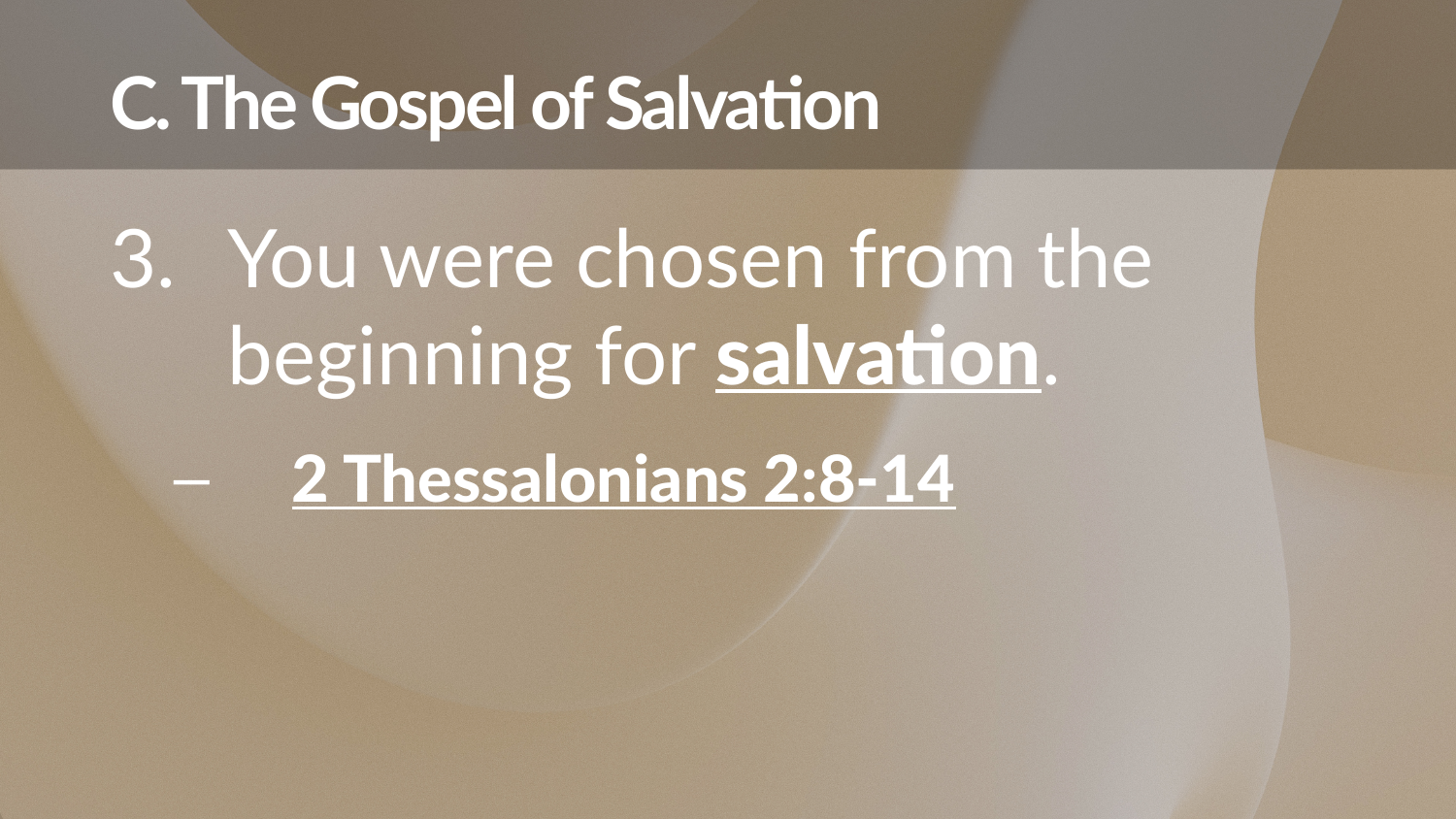

# C. The Gospel of Salvation
You were chosen from the beginning for salvation.
2 Thessalonians 2:8-14